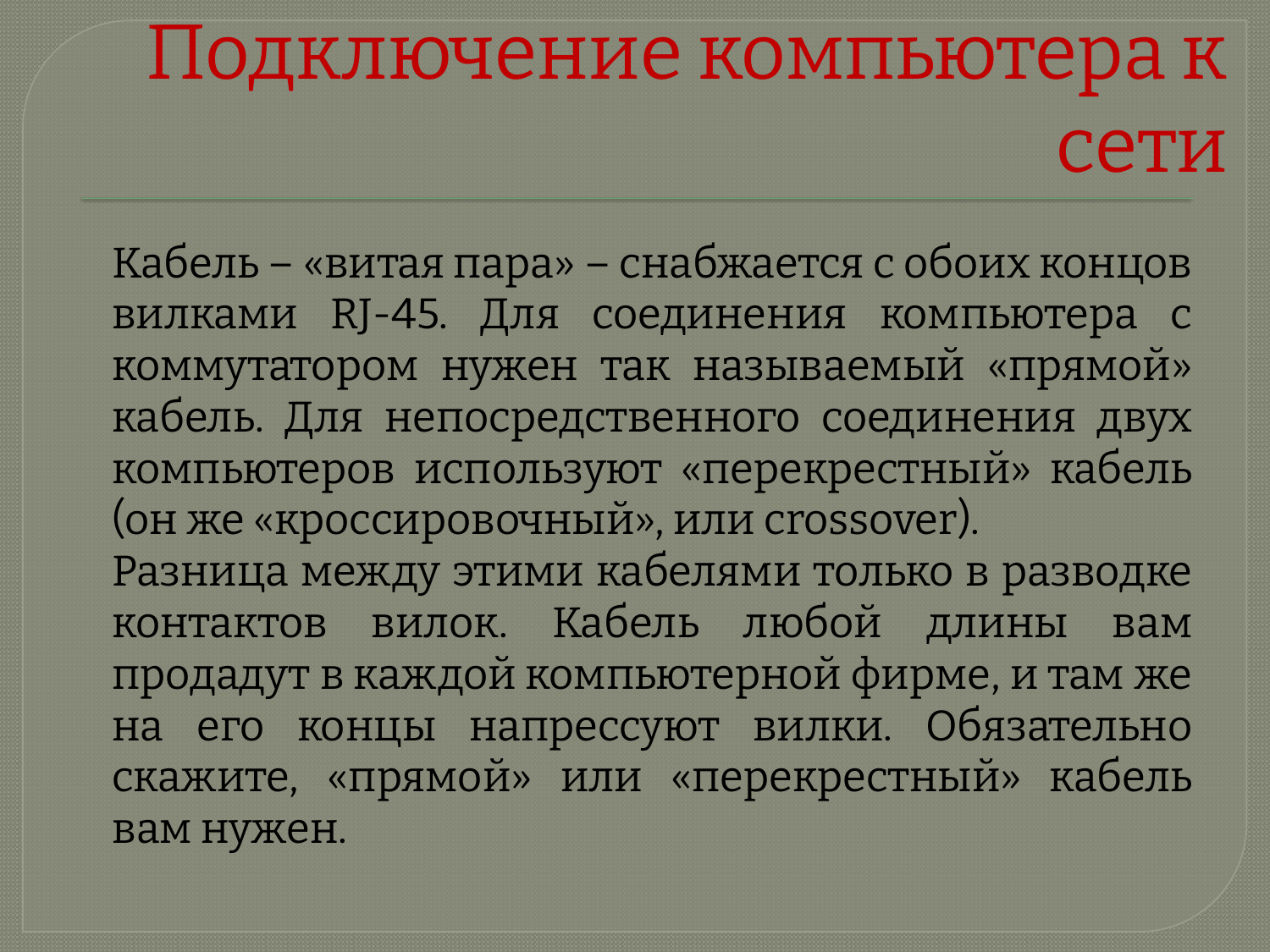

# Подключение компьютера к сети
		Кабель – «витая пара» – снабжается с обоих концов вилками RJ‑45. Для соединения компьютера с коммутатором нужен так называемый «прямой» кабель. Для непосредственного соединения двух компьютеров используют «перекрестный» кабель (он же «кроссировочный», или crossover).
		Разница между этими кабелями только в разводке контактов вилок. Кабель любой длины вам продадут в каждой компьютерной фирме, и там же на его концы напрессуют вилки. Обязательно скажите, «прямой» или «перекрестный» кабель вам нужен.